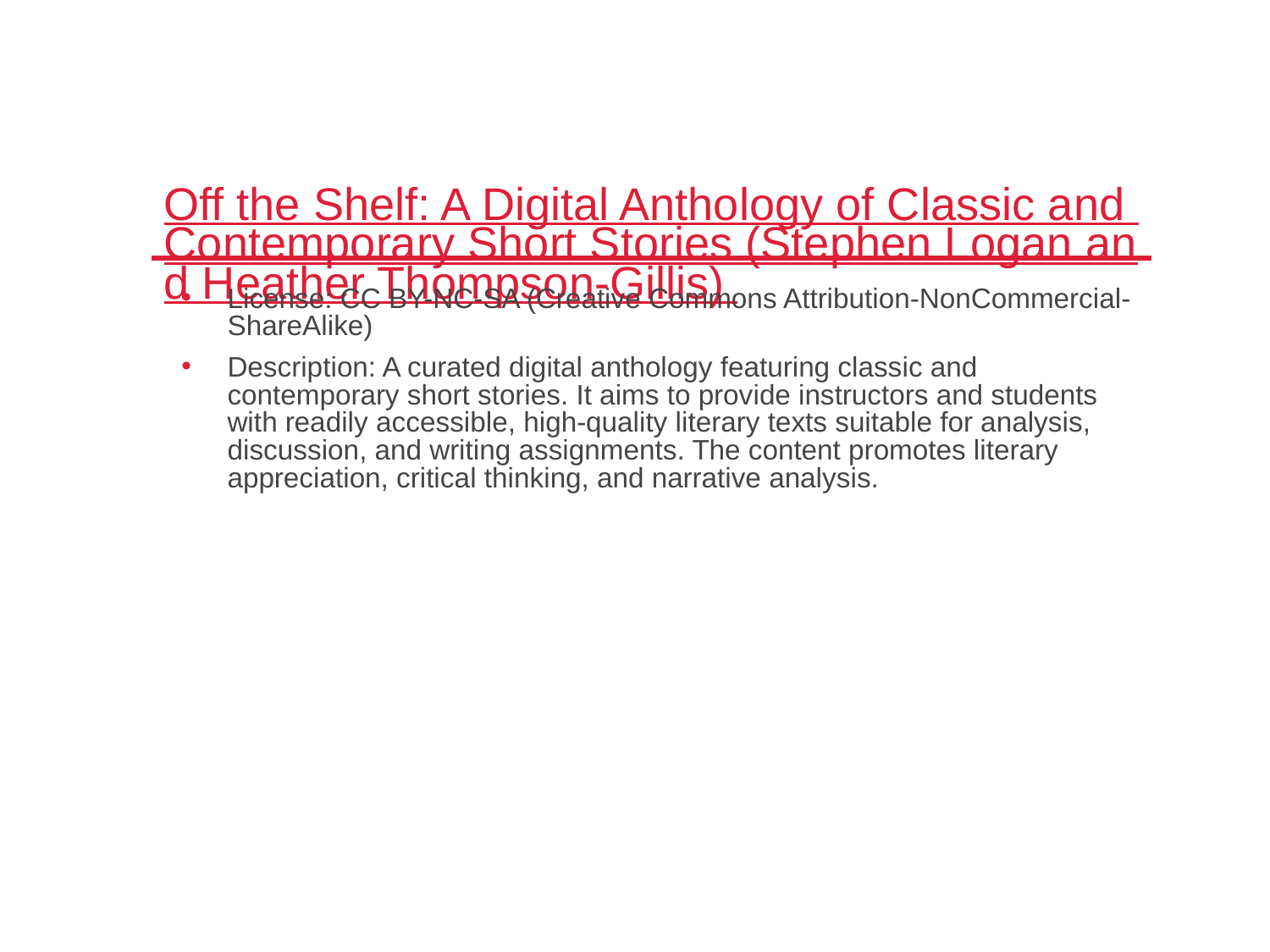

# Off the Shelf: A Digital Anthology of Classic and Contemporary Short Stories (Stephen Logan and Heather Thompson-Gillis)
License: CC BY-NC-SA (Creative Commons Attribution-NonCommercial-ShareAlike)
Description: A curated digital anthology featuring classic and contemporary short stories. It aims to provide instructors and students with readily accessible, high-quality literary texts suitable for analysis, discussion, and writing assignments. The content promotes literary appreciation, critical thinking, and narrative analysis.